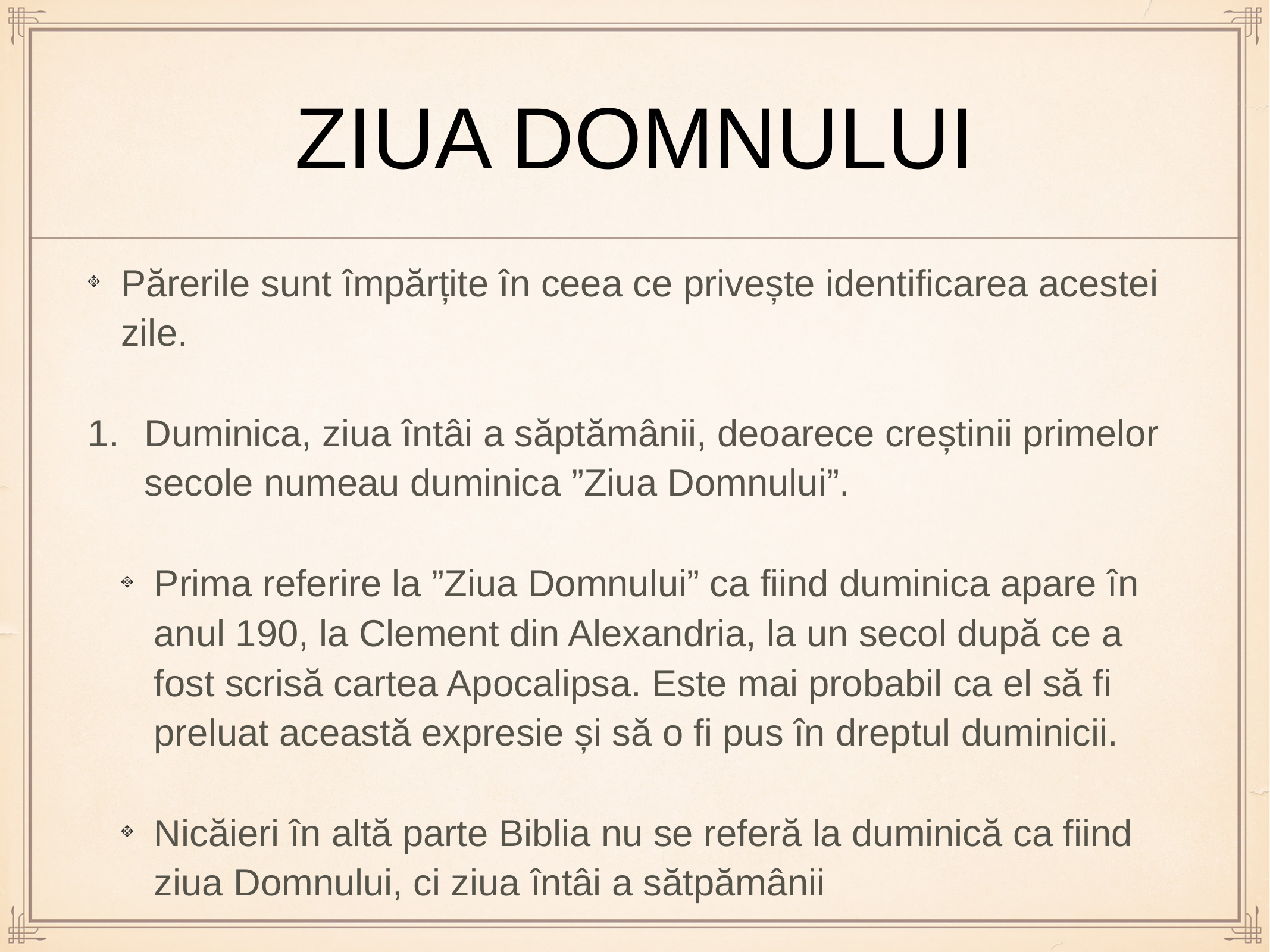

# Ziua Domnului
Părerile sunt împărțite în ceea ce privește identificarea acestei zile.
Duminica, ziua întâi a săptămânii, deoarece creștinii primelor secole numeau duminica ”Ziua Domnului”.
Prima referire la ”Ziua Domnului” ca fiind duminica apare în anul 190, la Clement din Alexandria, la un secol după ce a fost scrisă cartea Apocalipsa. Este mai probabil ca el să fi preluat această expresie și să o fi pus în dreptul duminicii.
Nicăieri în altă parte Biblia nu se referă la duminică ca fiind ziua Domnului, ci ziua întâi a sătpămânii